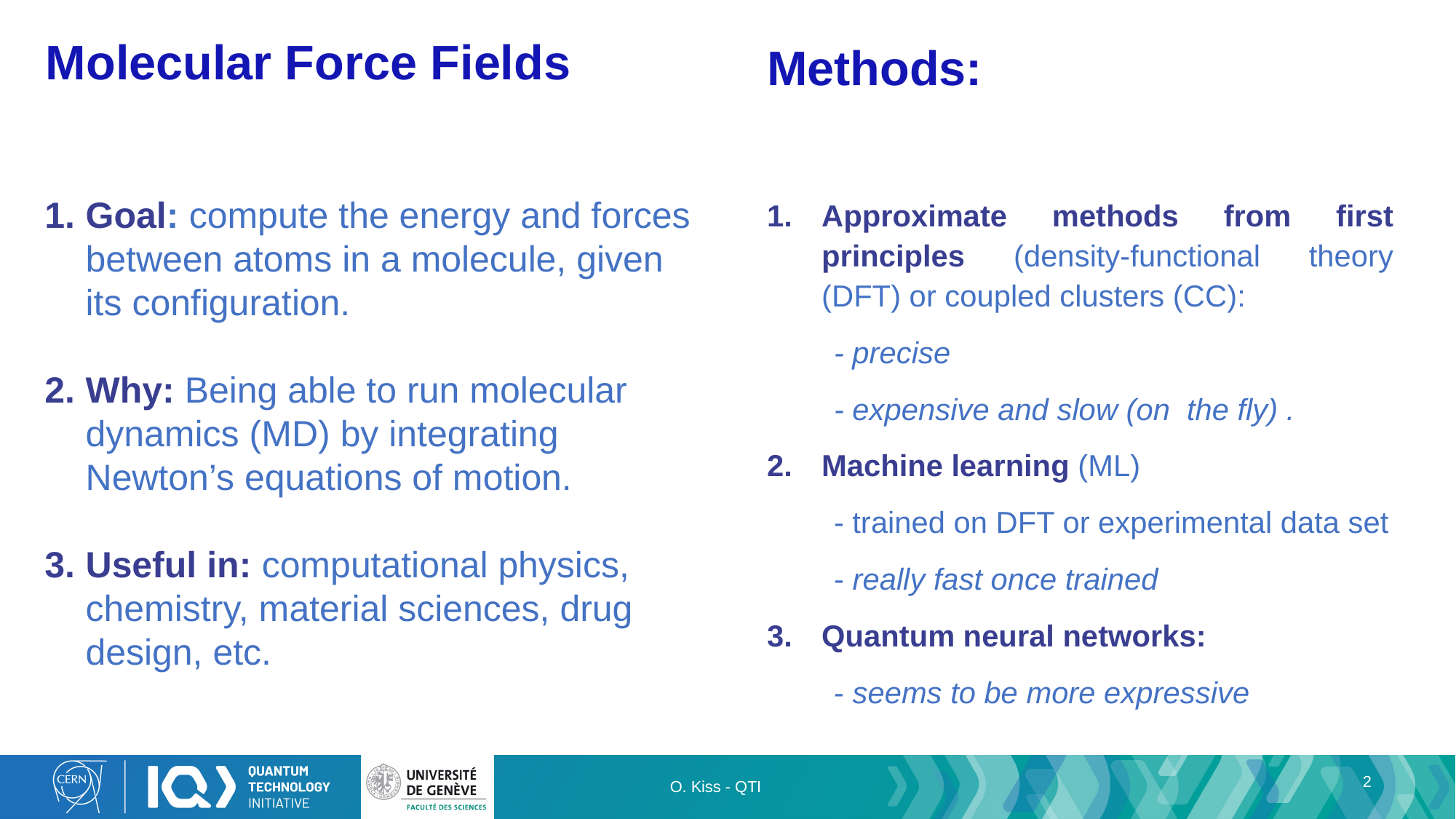

Molecular Force Fields
Methods:

Approximate methods from first principles (density-functional theory (DFT) or coupled clusters (CC):
        - precise
        - expensive and slow (on  the fly) .
Machine learning (ML)
        - trained on DFT or experimental data set
        - really fast once trained
Quantum neural networks:
        - seems to be more expressive
Goal: compute the energy and forces between atoms in a molecule, given its configuration.

Why: Being able to run molecular dynamics (MD) by integrating Newton’s equations of motion.

Useful in: computational physics, chemistry, material sciences, drug design, etc.

2
O. Kiss - QTI